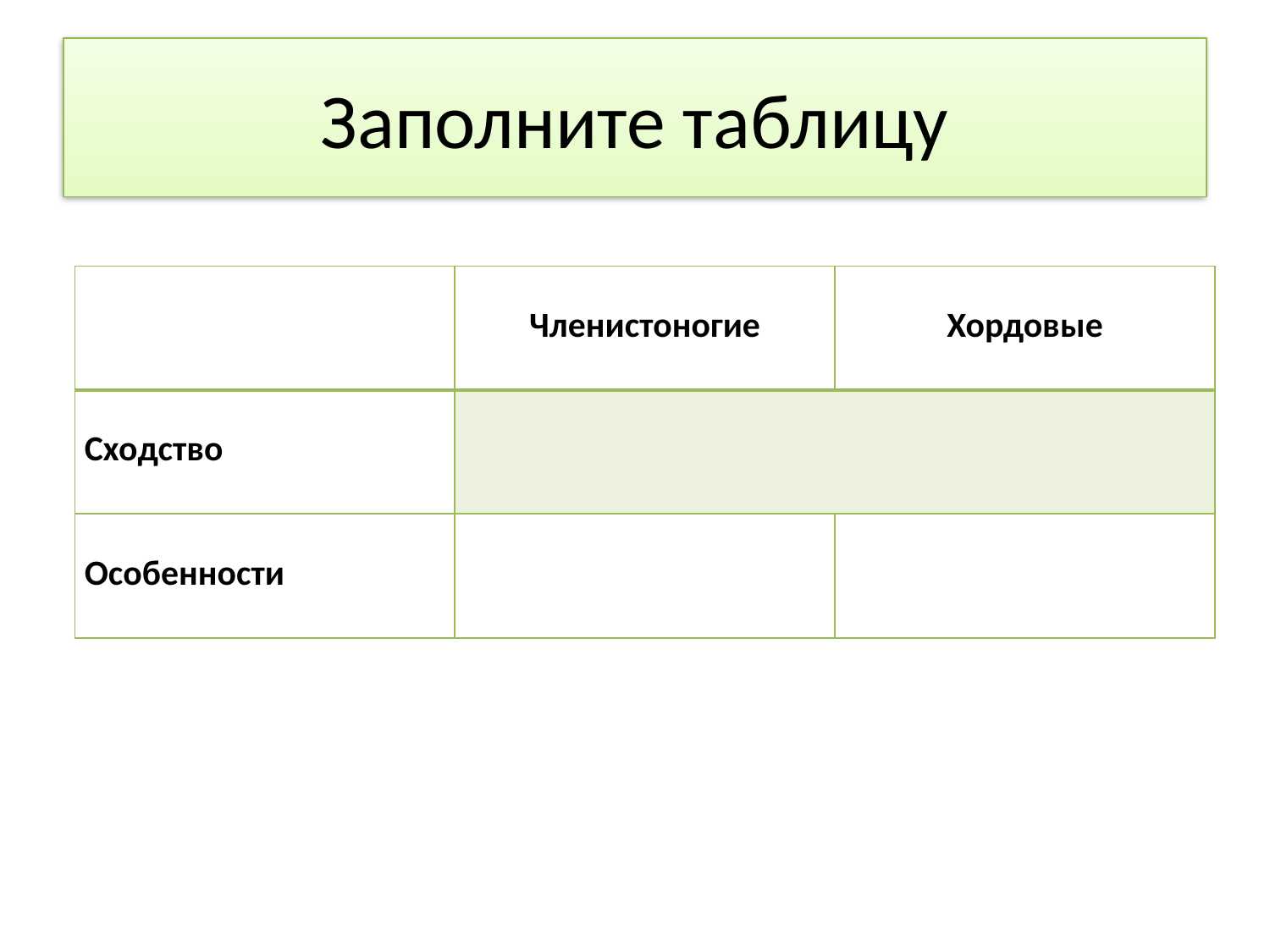

# Заполните таблицу
|  | Членистоногие | Хордовые |
| --- | --- | --- |
| Сходство |  |  |
| Особенности |  |  |